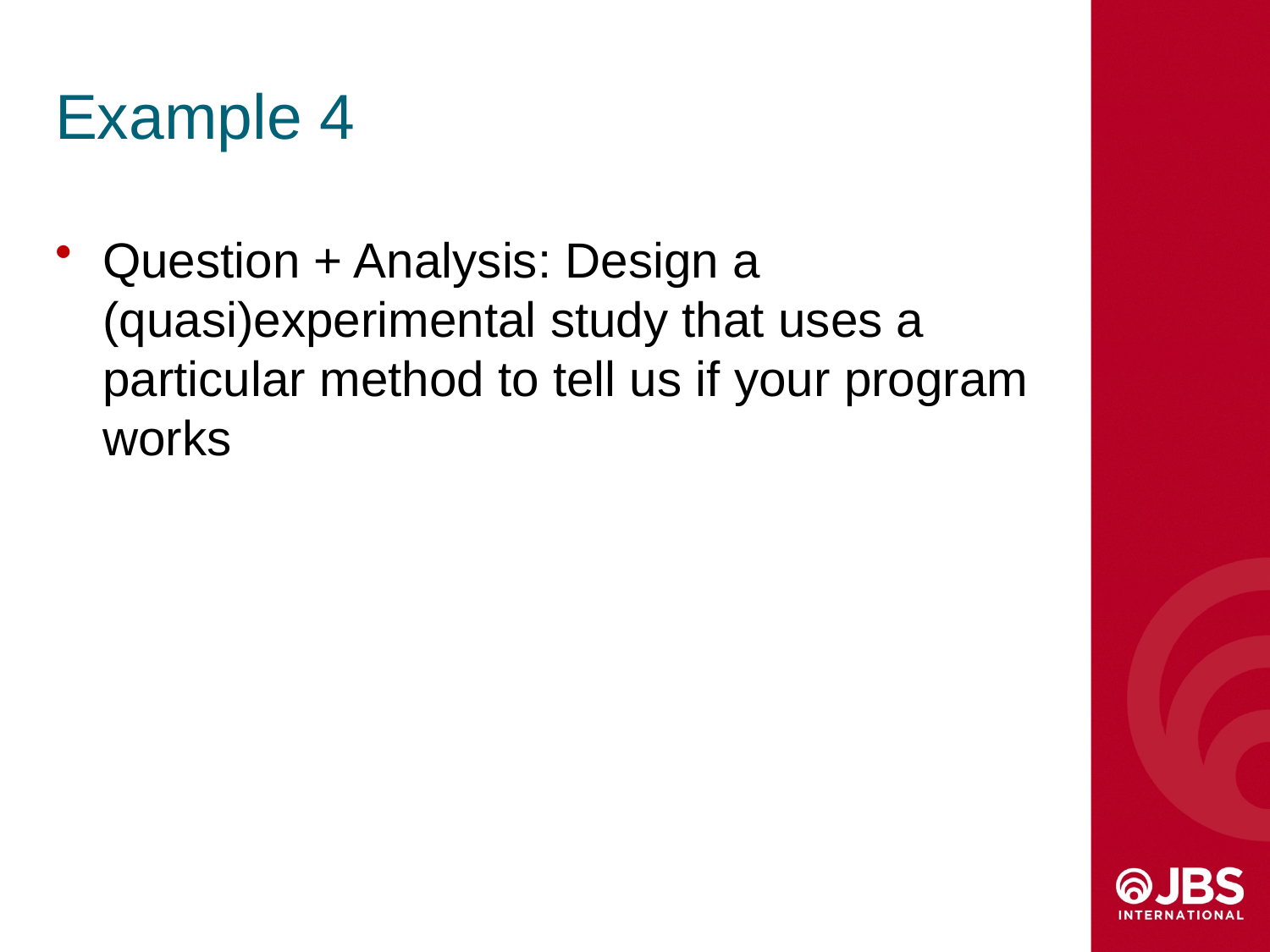

# Example 4
Question + Analysis: Design a (quasi)experimental study that uses a particular method to tell us if your program works